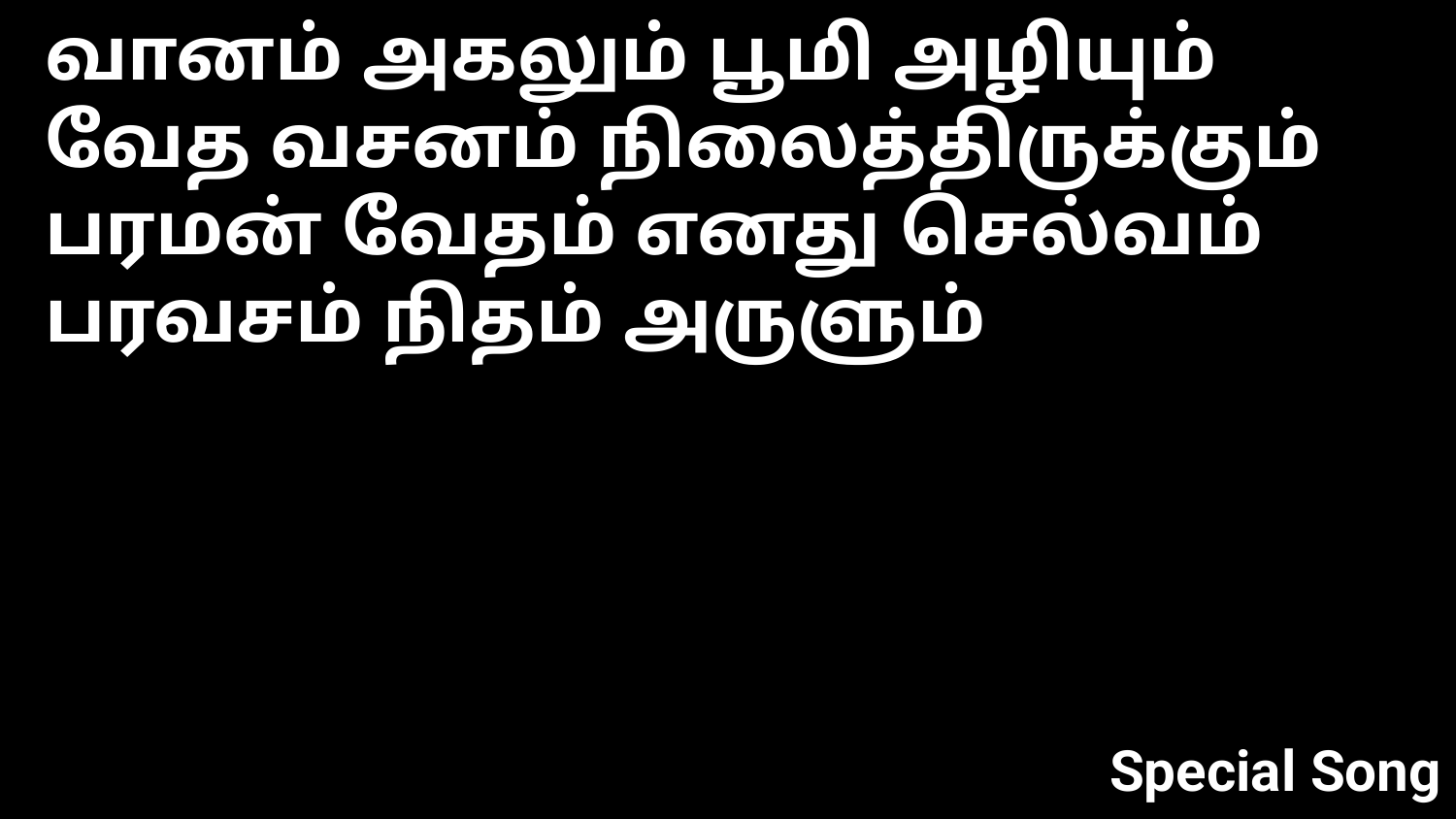

வானம் அகலும் பூமி அழியும்
வேத வசனம் நிலைத்திருக்கும்
பரமன் வேதம் எனது செல்வம்
பரவசம் நிதம் அருளும்

Special Song